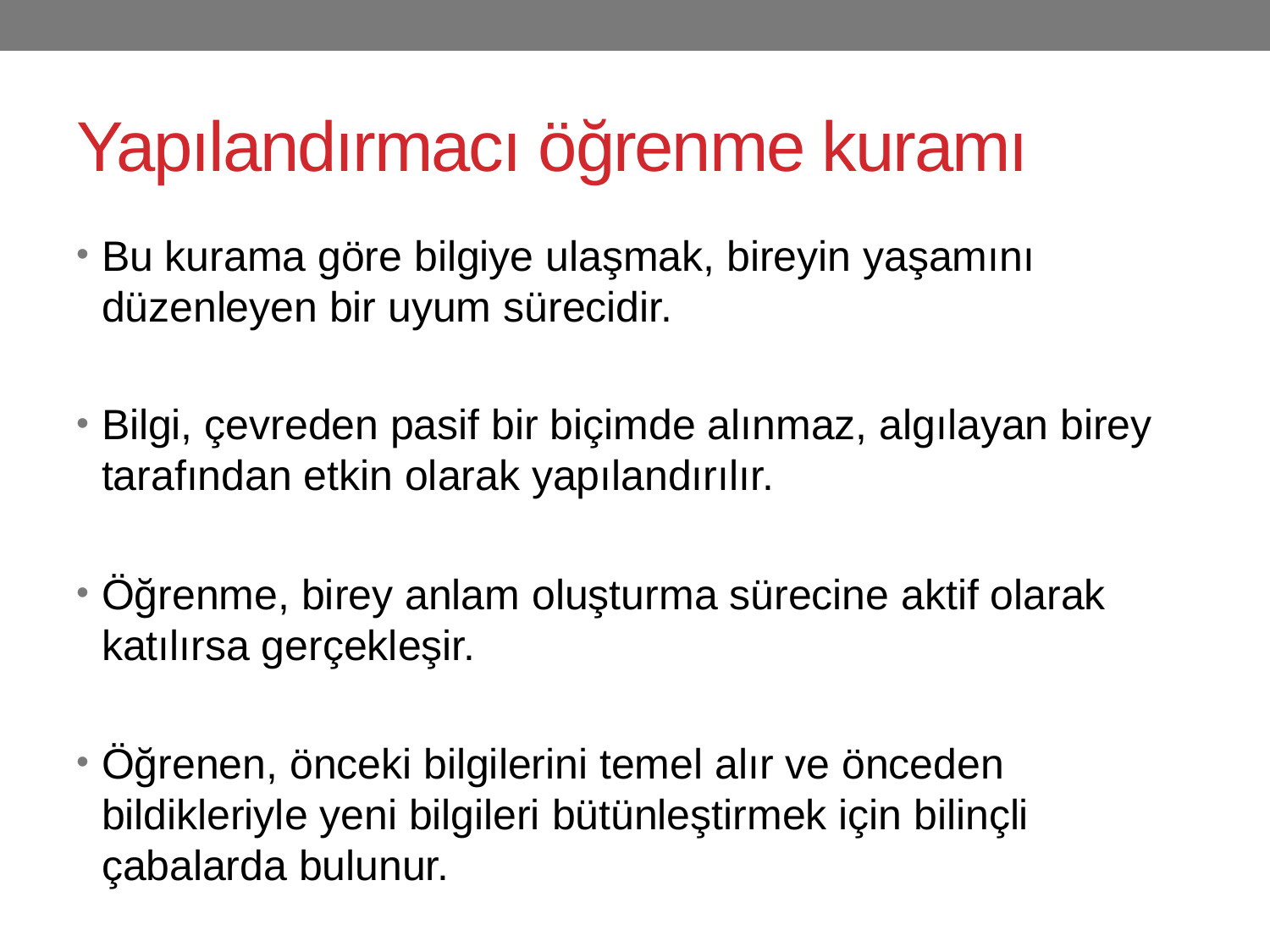

# Yapılandırmacı öğrenme kuramı
Bu kurama göre bilgiye ulaşmak, bireyin yaşamını düzenleyen bir uyum sürecidir.

Bilgi, çevreden pasif bir biçimde alınmaz, algılayan birey tarafından etkin olarak yapılandırılır.

Öğrenme, birey anlam oluşturma sürecine aktif olarak katılırsa gerçekleşir.

Öğrenen, önceki bilgilerini temel alır ve önceden bildikleriyle yeni bilgileri bütünleştirmek için bilinçli çabalarda bulunur.